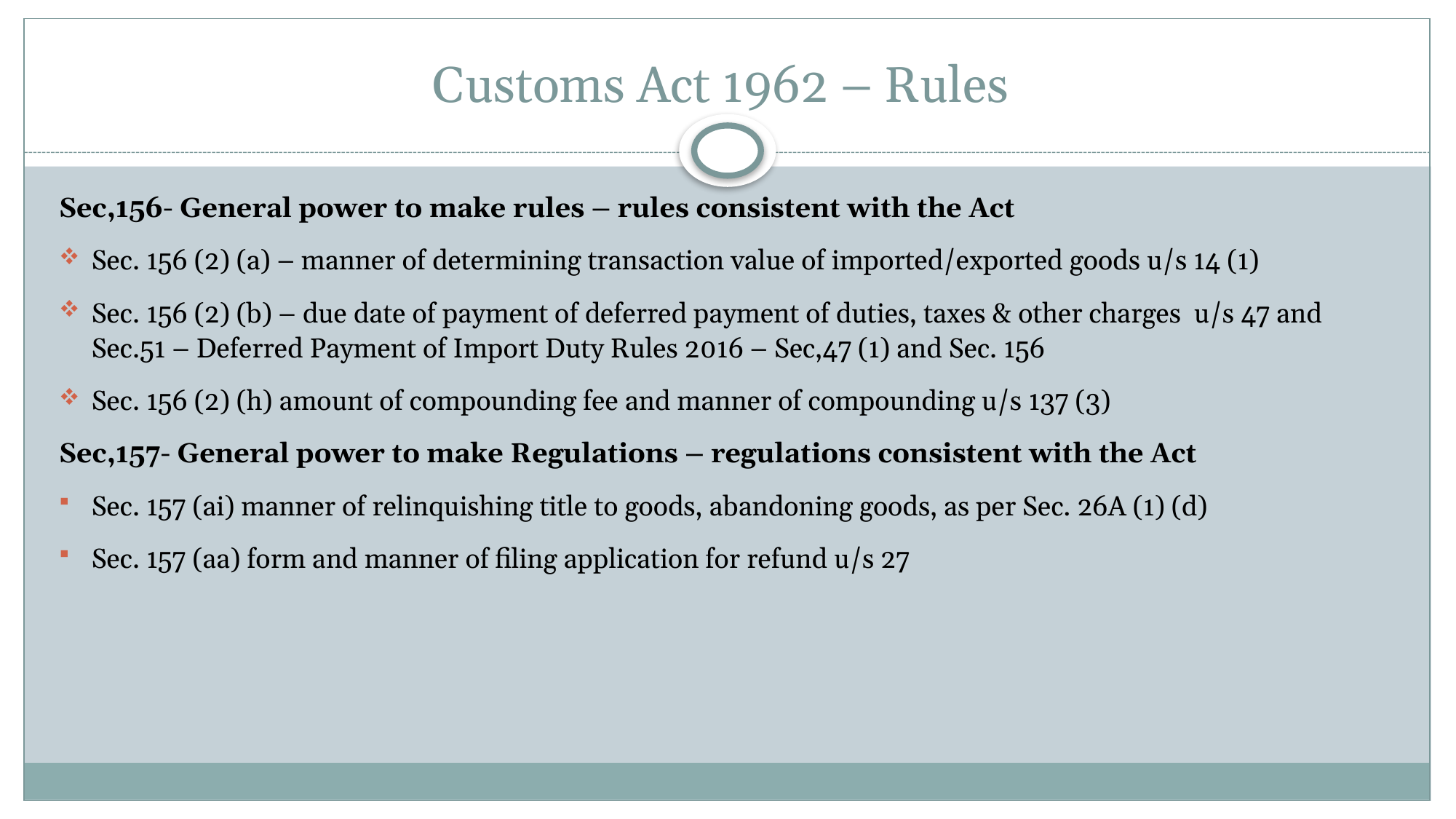

# Customs Act 1962 – Rules
Sec,156- General power to make rules – rules consistent with the Act
Sec. 156 (2) (a) – manner of determining transaction value of imported/exported goods u/s 14 (1)
Sec. 156 (2) (b) – due date of payment of deferred payment of duties, taxes & other charges  u/s 47 and Sec.51 – Deferred Payment of Import Duty Rules 2016 – Sec,47 (1) and Sec. 156
Sec. 156 (2) (h) amount of compounding fee and manner of compounding u/s 137 (3)
Sec,157- General power to make Regulations – regulations consistent with the Act
Sec. 157 (ai) manner of relinquishing title to goods, abandoning goods, as per Sec. 26A (1) (d)
Sec. 157 (aa) form and manner of filing application for refund u/s 27